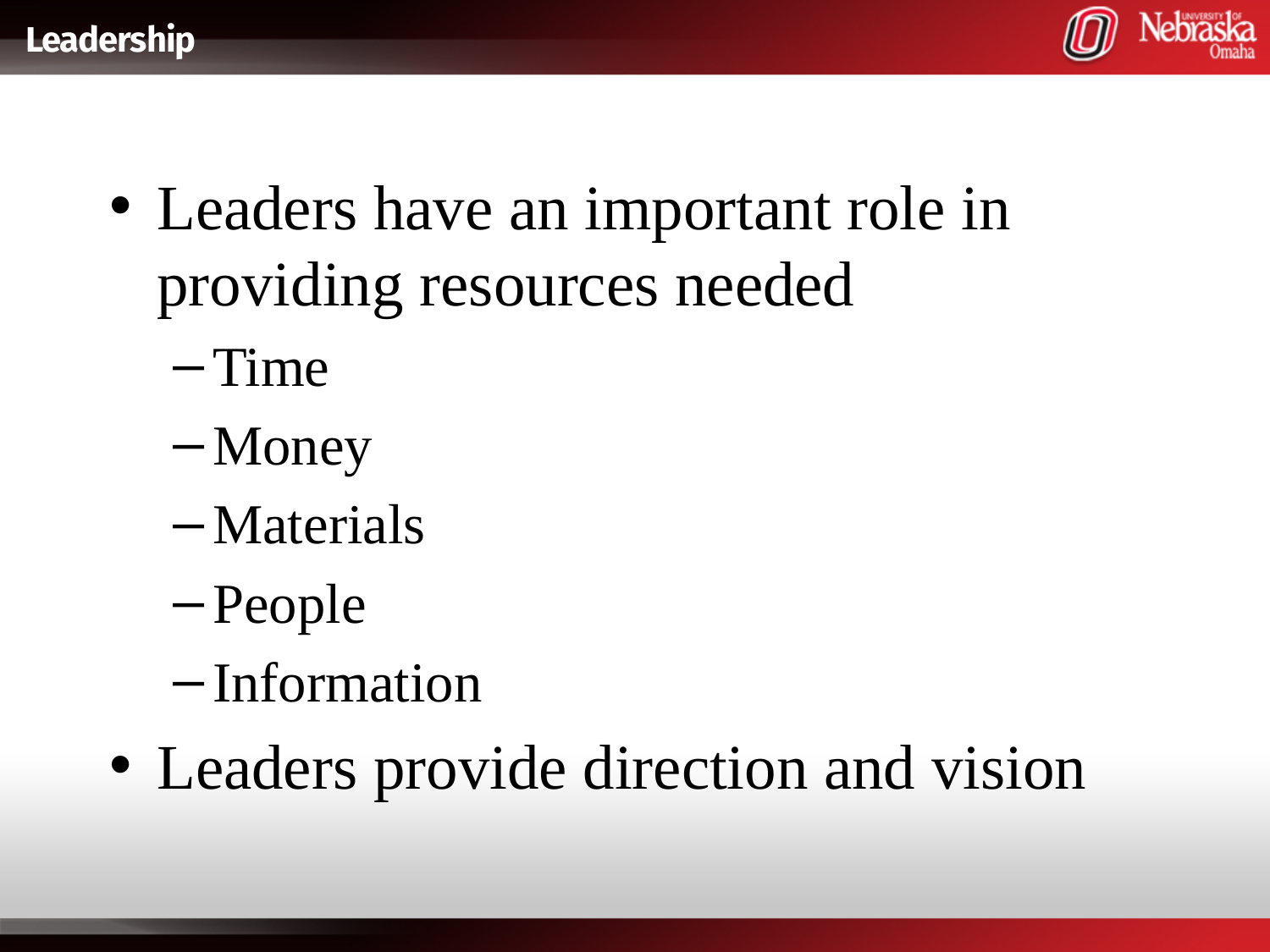

# Leadership
Leaders have an important role in providing resources needed
Time
Money
Materials
People
Information
Leaders provide direction and vision